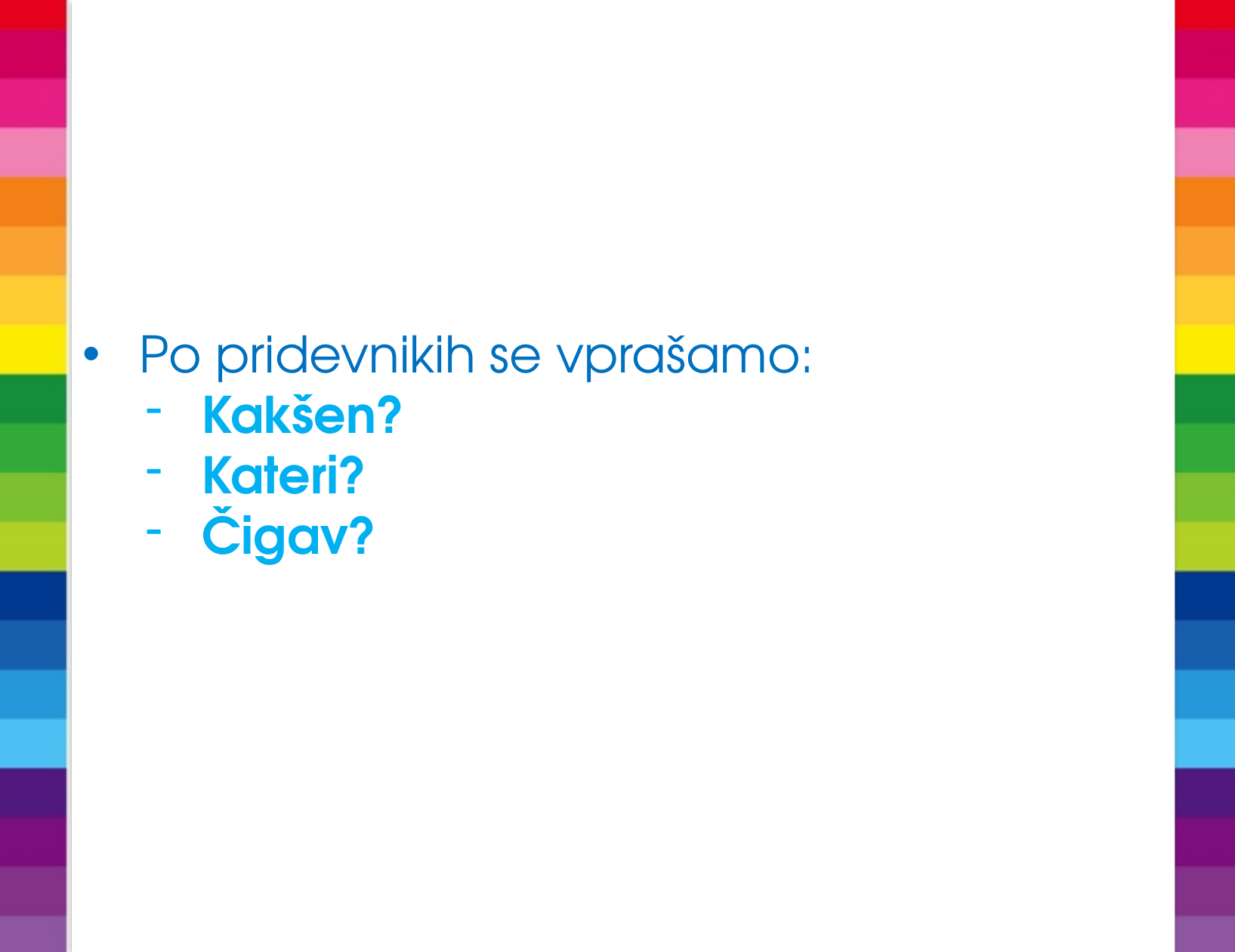

Po pridevnikih se vprašamo:
Kakšen?
Kateri?
Čigav?